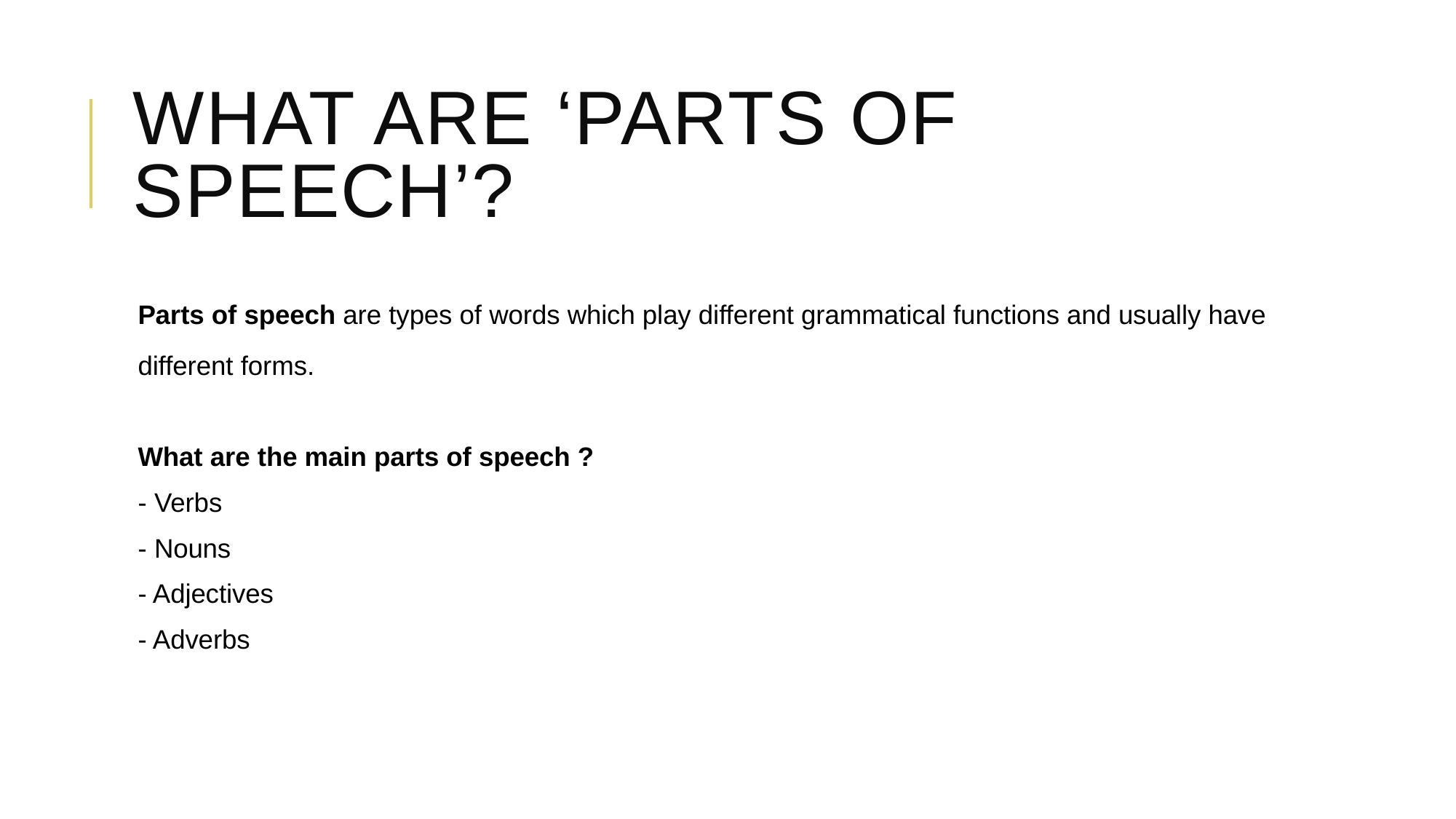

# What are ‘parts of speech’?
Parts of speech are types of words which play different grammatical functions and usually have different forms.

What are the main parts of speech ?
- Verbs
- Nouns
- Adjectives
- Adverbs